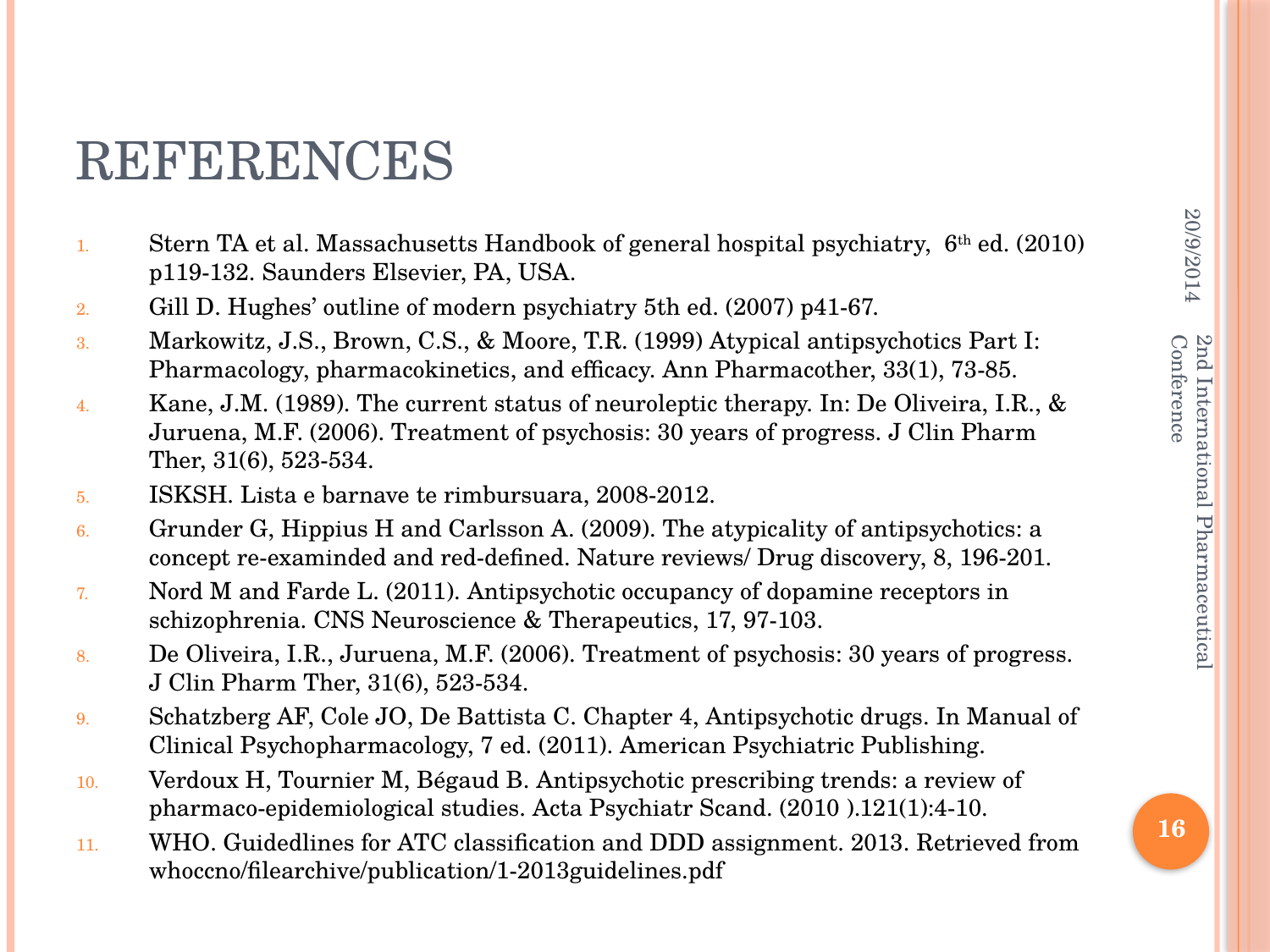

# References
20/9/2014
Stern TA et al. Massachusetts Handbook of general hospital psychiatry,  6th ed. (2010) p119-132. Saunders Elsevier, PA, USA.
Gill D. Hughes’ outline of modern psychiatry 5th ed. (2007) p41-67.
Markowitz, J.S., Brown, C.S., & Moore, T.R. (1999) Atypical antipsychotics Part I: Pharmacology, pharmacokinetics, and efficacy. Ann Pharmacother, 33(1), 73-85.
Kane, J.M. (1989). The current status of neuroleptic therapy. In: De Oliveira, I.R., & Juruena, M.F. (2006). Treatment of psychosis: 30 years of progress. J Clin Pharm Ther, 31(6), 523-534.
ISKSH. Lista e barnave te rimbursuara, 2008-2012.
Grunder G, Hippius H and Carlsson A. (2009). The atypicality of antipsychotics: a concept re-examinded and red-defined. Nature reviews/ Drug discovery, 8, 196-201.
Nord M and Farde L. (2011). Antipsychotic occupancy of dopamine receptors in schizophrenia. CNS Neuroscience & Therapeutics, 17, 97-103.
De Oliveira, I.R., Juruena, M.F. (2006). Treatment of psychosis: 30 years of progress. J Clin Pharm Ther, 31(6), 523-534.
Schatzberg AF, Cole JO, De Battista C. Chapter 4, Antipsychotic drugs. In Manual of Clinical Psychopharmacology, 7 ed. (2011). American Psychiatric Publishing.
Verdoux H, Tournier M, Bégaud B. Antipsychotic prescribing trends: a review of pharmaco-epidemiological studies. Acta Psychiatr Scand. (2010 ).121(1):4-10.
WHO. Guidedlines for ATC classification and DDD assignment. 2013. Retrieved from whoccno/filearchive/publication/1-2013guidelines.pdf

2nd International Pharmaceutical Conference
16